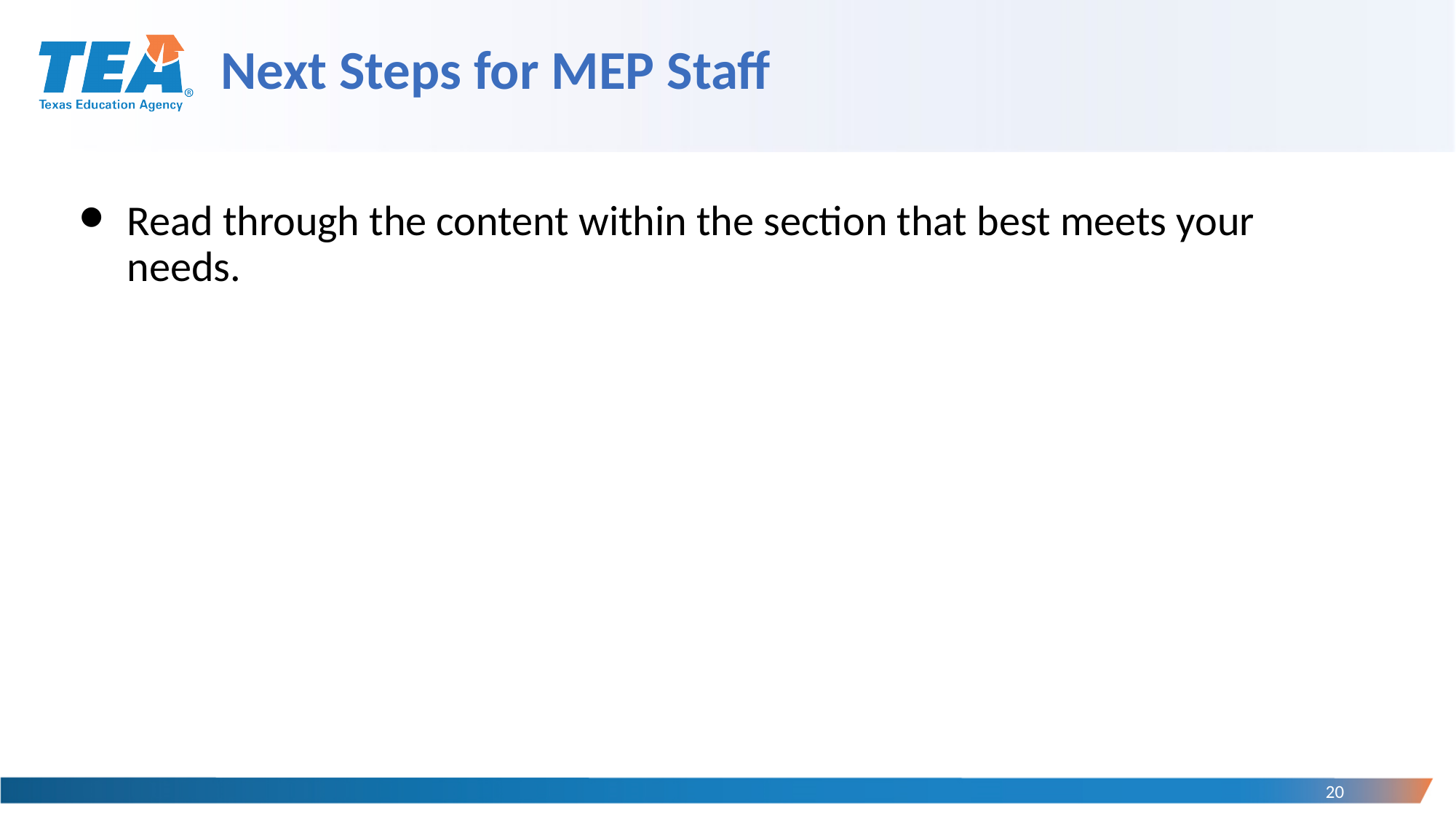

# Next Steps for MEP Staff
Read through the content within the section that best meets your needs.
20